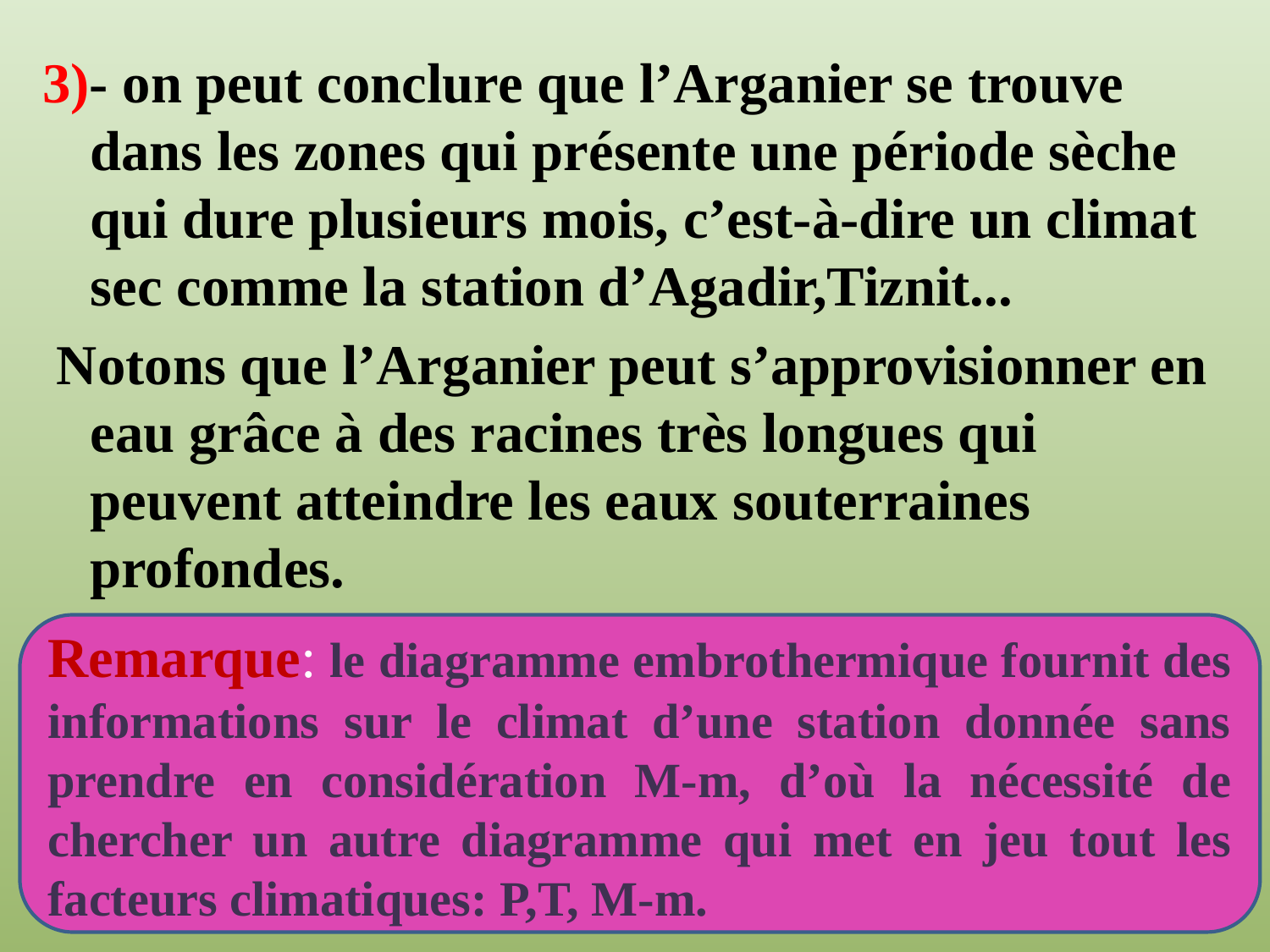

3)- on peut conclure que l’Arganier se trouve dans les zones qui présente une période sèche qui dure plusieurs mois, c’est-à-dire un climat sec comme la station d’Agadir,Tiznit...
 Notons que l’Arganier peut s’approvisionner en eau grâce à des racines très longues qui peuvent atteindre les eaux souterraines profondes.

Remarque: le diagramme embrothermique fournit des informations sur le climat d’une station donnée sans prendre en considération M-m, d’où la nécessité de chercher un autre diagramme qui met en jeu tout les facteurs climatiques: P,T, M-m.